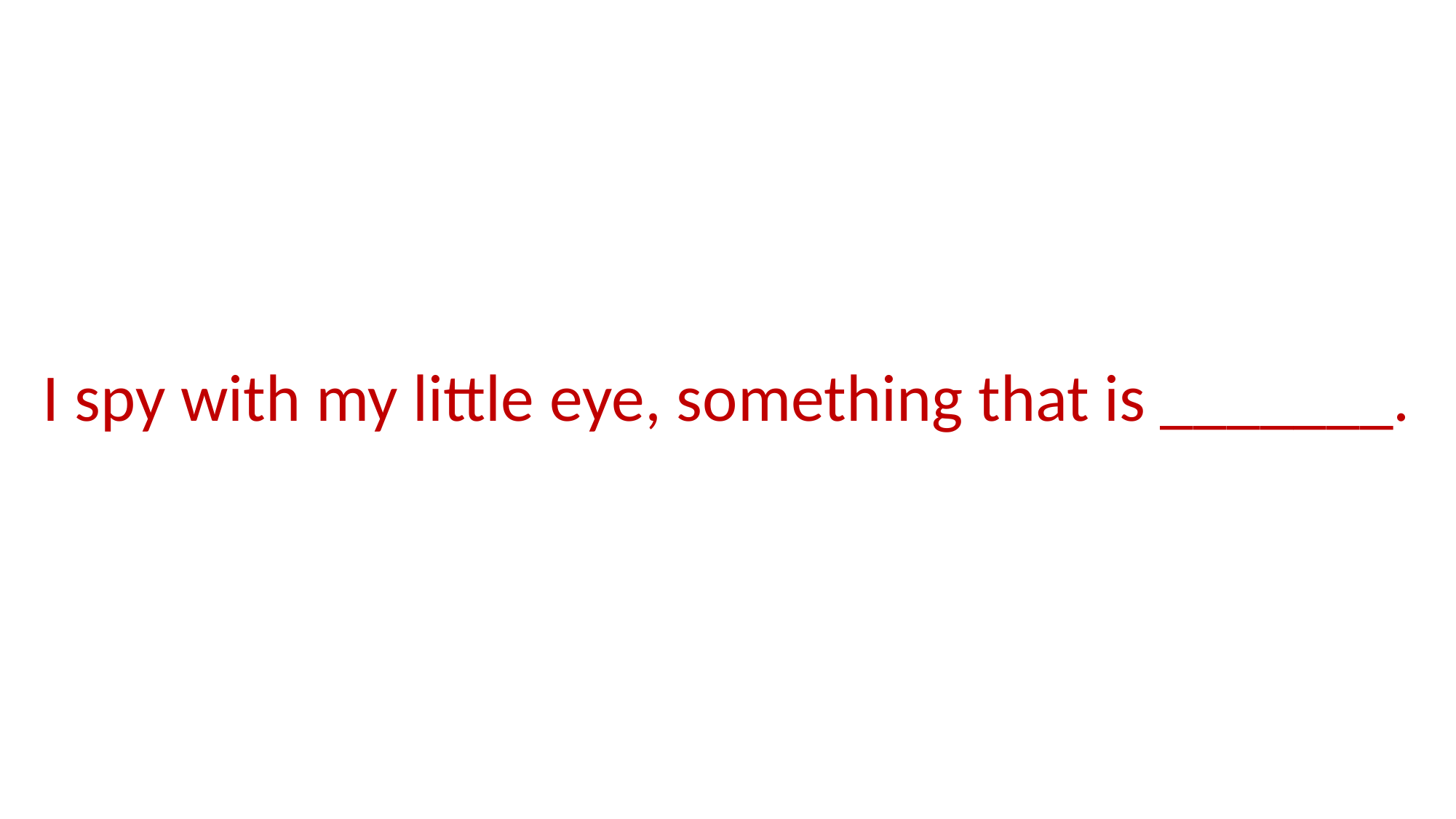

# I spy with my little eye, something that is _______.